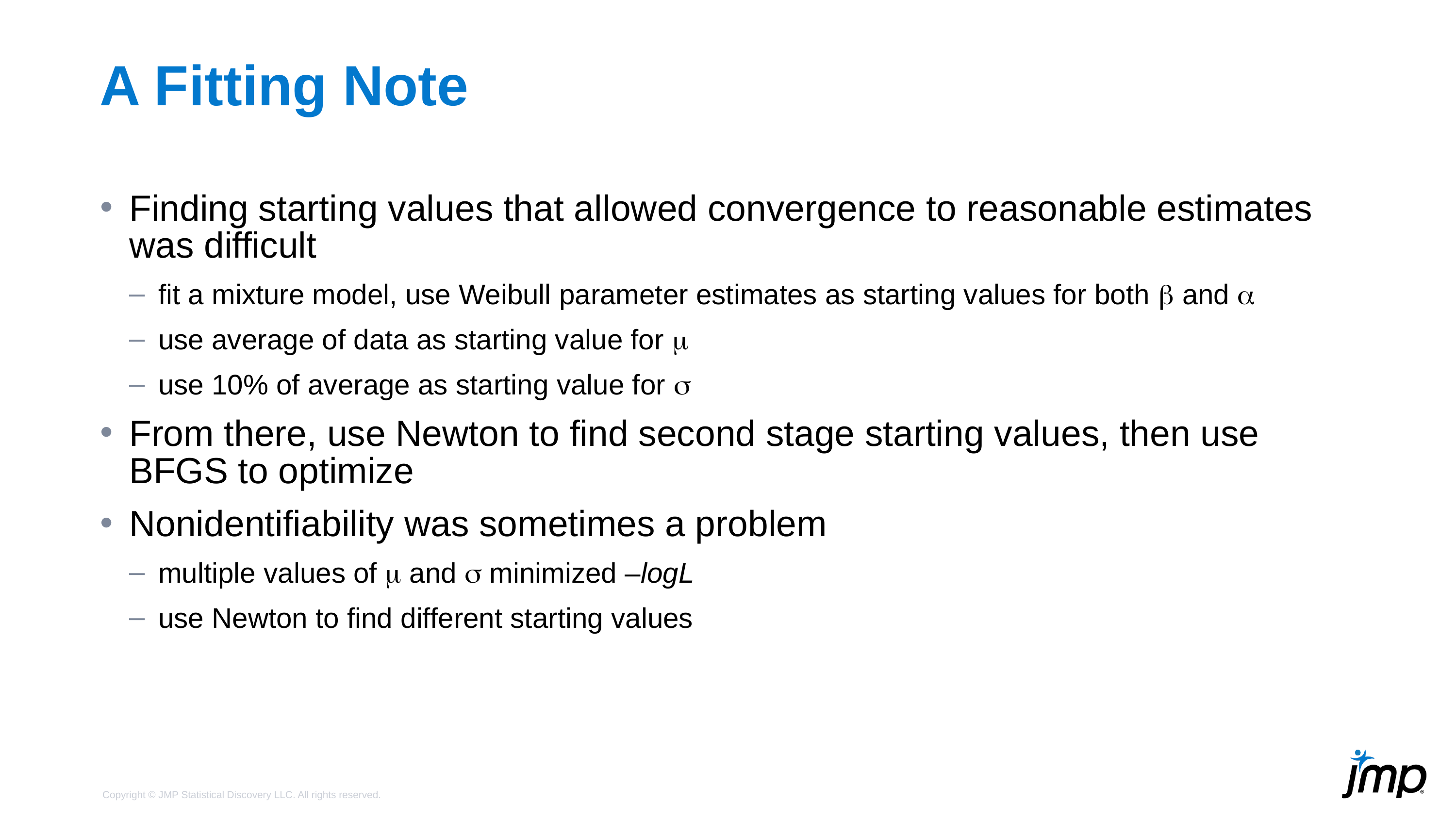

# A Fitting Note

Finding starting values that allowed convergence to reasonable estimates was difficult
fit a mixture model, use Weibull parameter estimates as starting values for both β and α
use average of data as starting value for μ
use 10% of average as starting value for σ
From there, use Newton to find second stage starting values, then use BFGS to optimize
Nonidentifiability was sometimes a problem
multiple values of μ and σ minimized –logL
use Newton to find different starting values